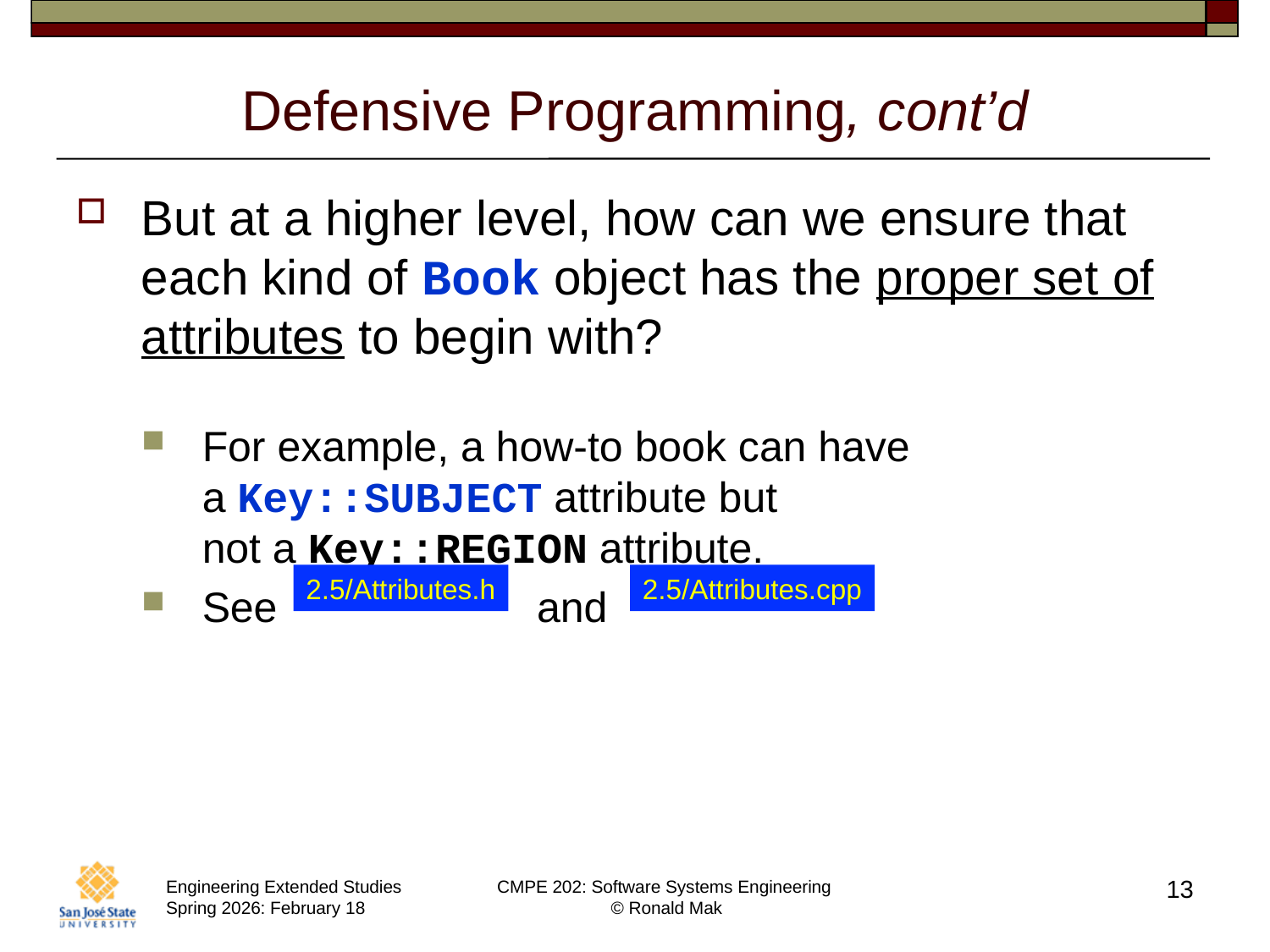

# Defensive Programming, cont’d
But at a higher level, how can we ensure that each kind of Book object has the proper set of attributes to begin with?

For example, a how-to book can have
a Key::SUBJECT attribute but
not a Key::REGION attribute.
See                      and
2.5/Attributes.h
2.5/Attributes.cpp
13